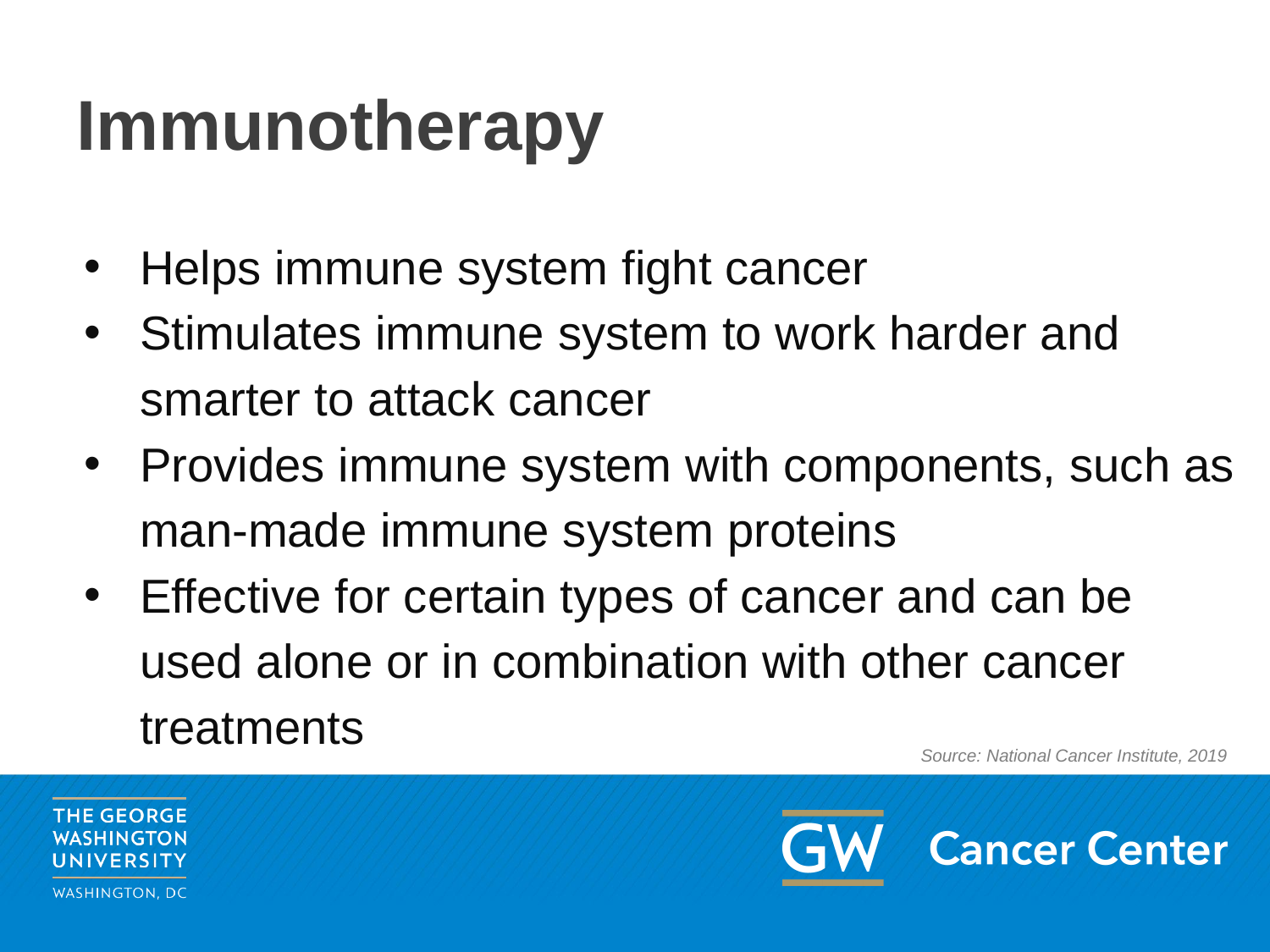

# Immunotherapy
Helps immune system fight cancer
Stimulates immune system to work harder and smarter to attack cancer
Provides immune system with components, such as man-made immune system proteins
Effective for certain types of cancer and can be used alone or in combination with other cancer treatments
Source: National Cancer Institute, 2019